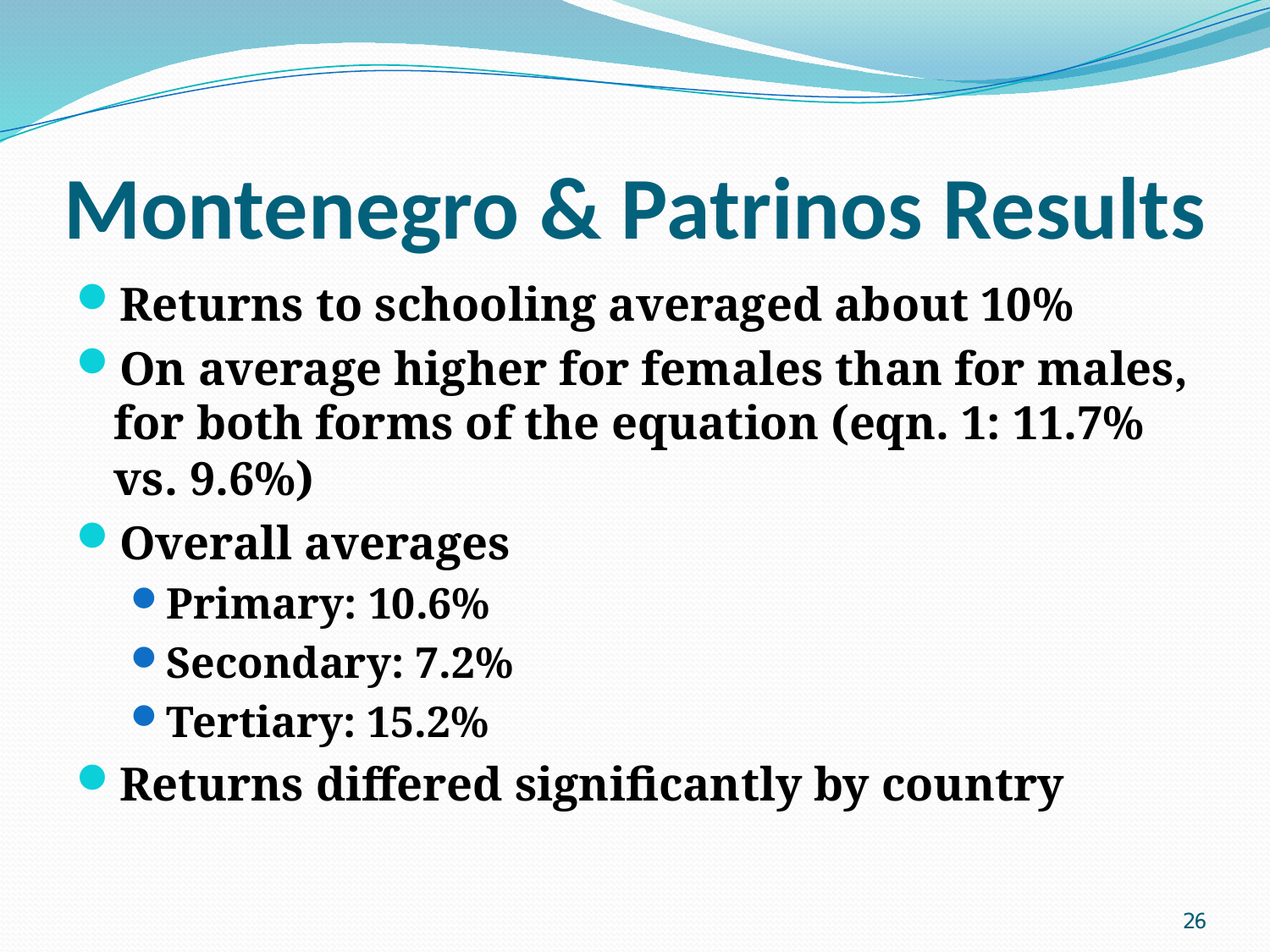

# Montenegro & Patrinos Results
Returns to schooling averaged about 10%
On average higher for females than for males, for both forms of the equation (eqn. 1: 11.7% vs. 9.6%)
Overall averages
Primary: 10.6%
Secondary: 7.2%
Tertiary: 15.2%
Returns differed significantly by country
26